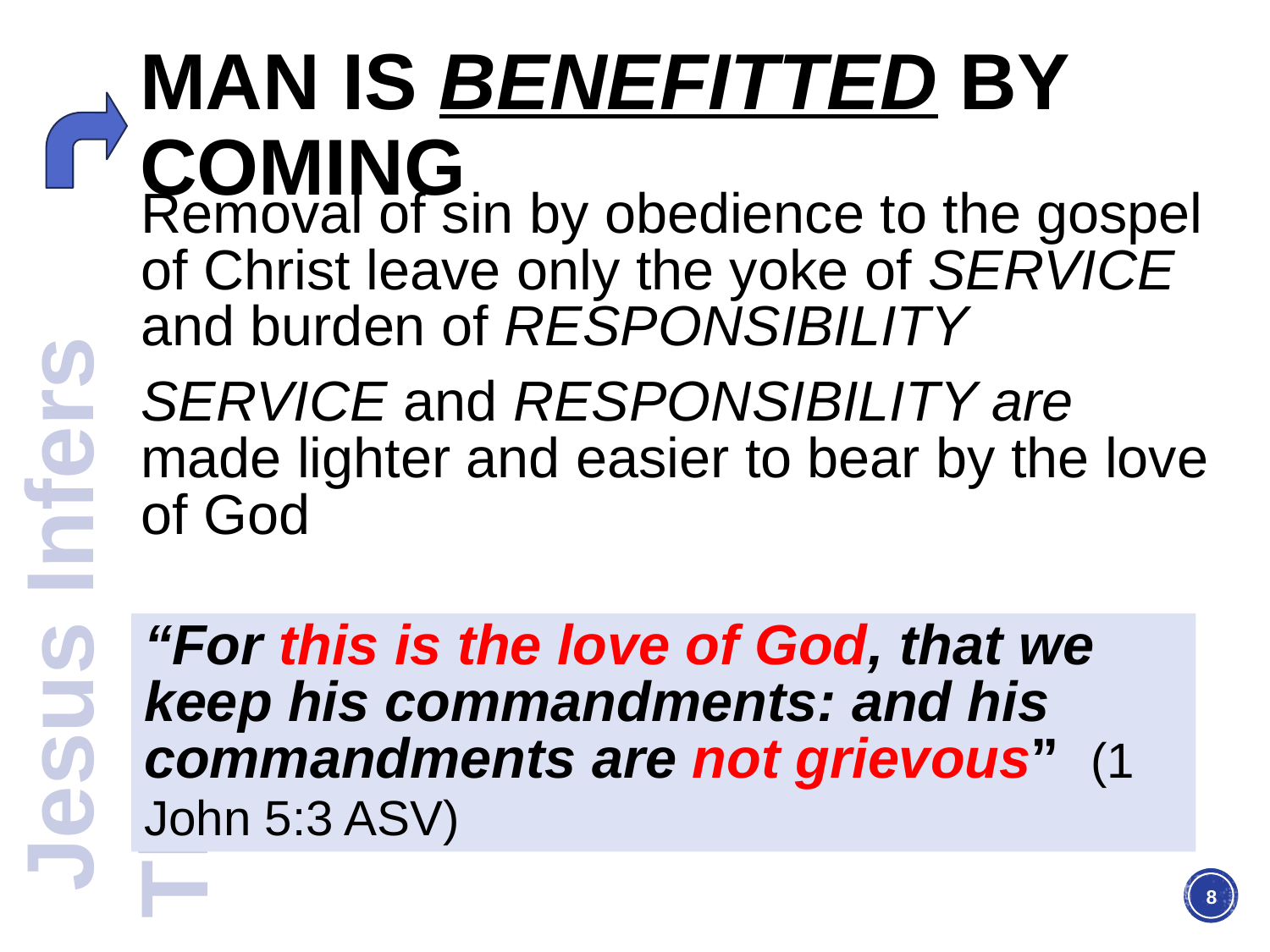

# Man is benefitted by coming

Removal of sin by obedience to the gospel of Christ leave only the yoke of SERVICE and burden of RESPONSIBILITY
SERVICE and RESPONSIBILITY are made lighter and easier to bear by the love of God
 Jesus Infers That
“For this is the love of God, that we keep his commandments: and his commandments are not grievous”  (1 John 5:3 ASV)
8